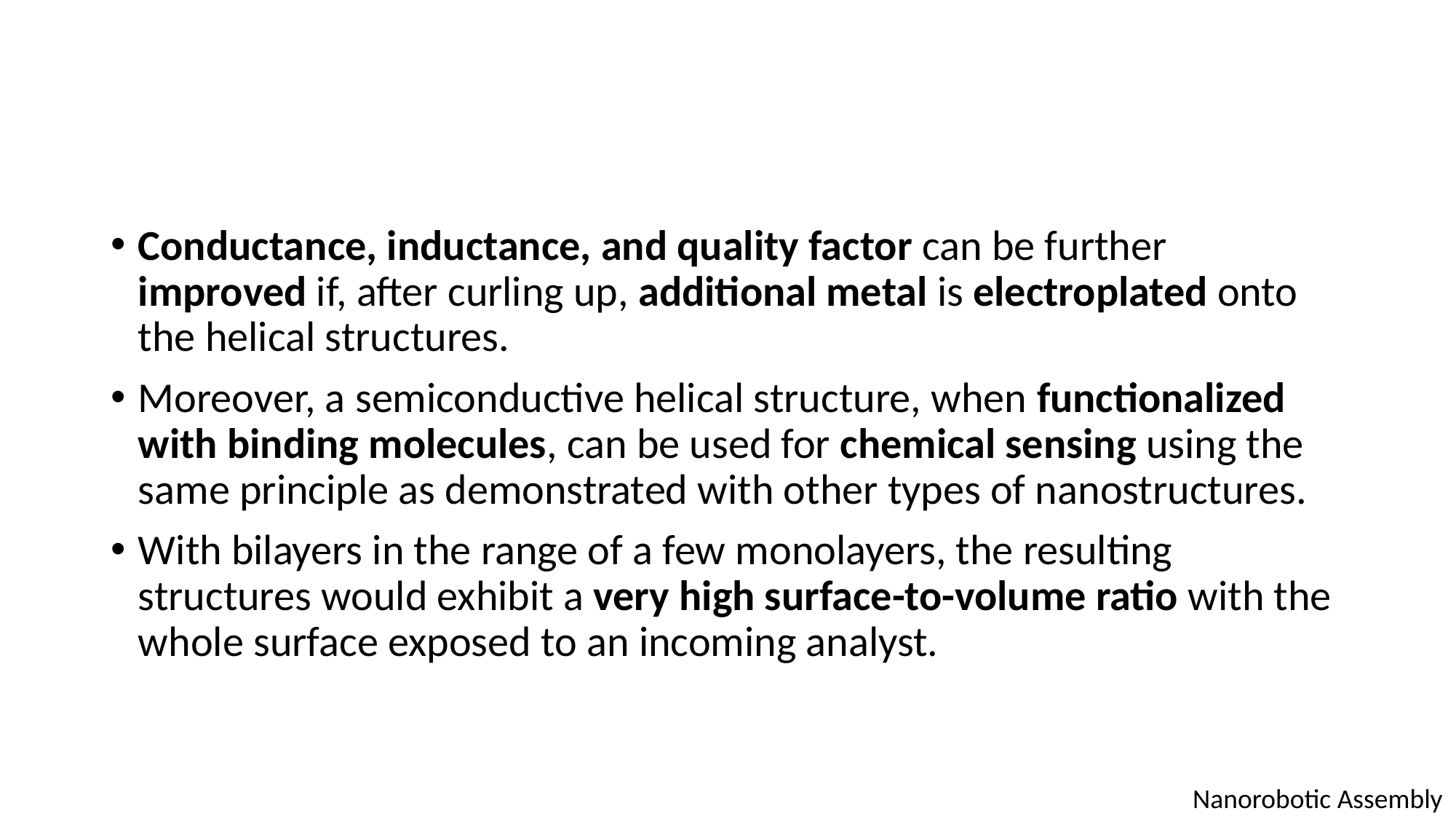

#
Conductance, inductance, and quality factor can be further improved if, after curling up, additional metal is electroplated onto the helical structures.
Moreover, a semiconductive helical structure, when functionalized with binding molecules, can be used for chemical sensing using the same principle as demonstrated with other types of nanostructures.
With bilayers in the range of a few monolayers, the resulting structures would exhibit a very high surface-to-volume ratio with the whole surface exposed to an incoming analyst.

Nanorobotic Assembly